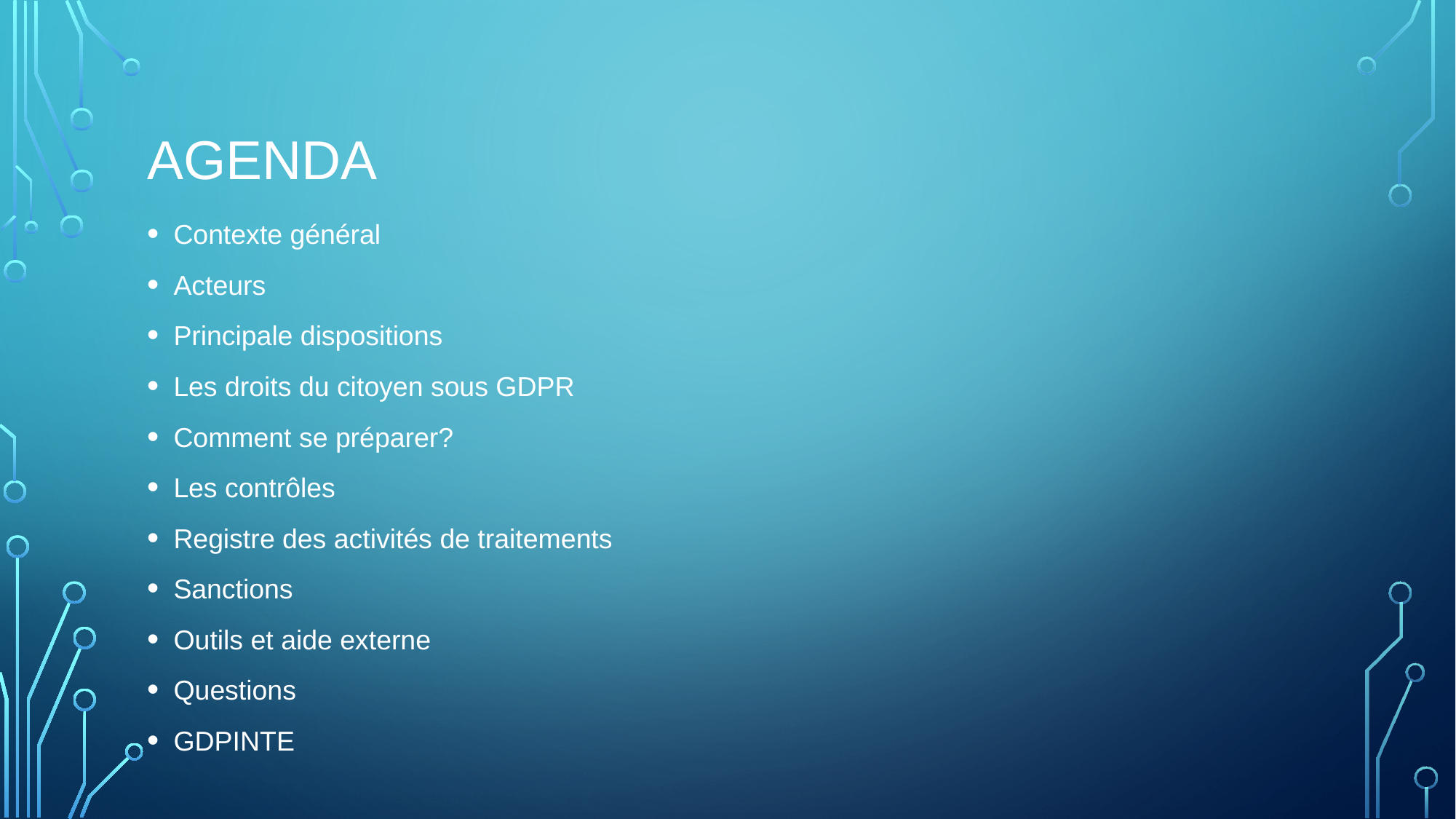

# Agenda
Contexte général
Acteurs
Principale dispositions
Les droits du citoyen sous GDPR
Comment se préparer?
Les contrôles
Registre des activités de traitements
Sanctions
Outils et aide externe
Questions
GDPINTE